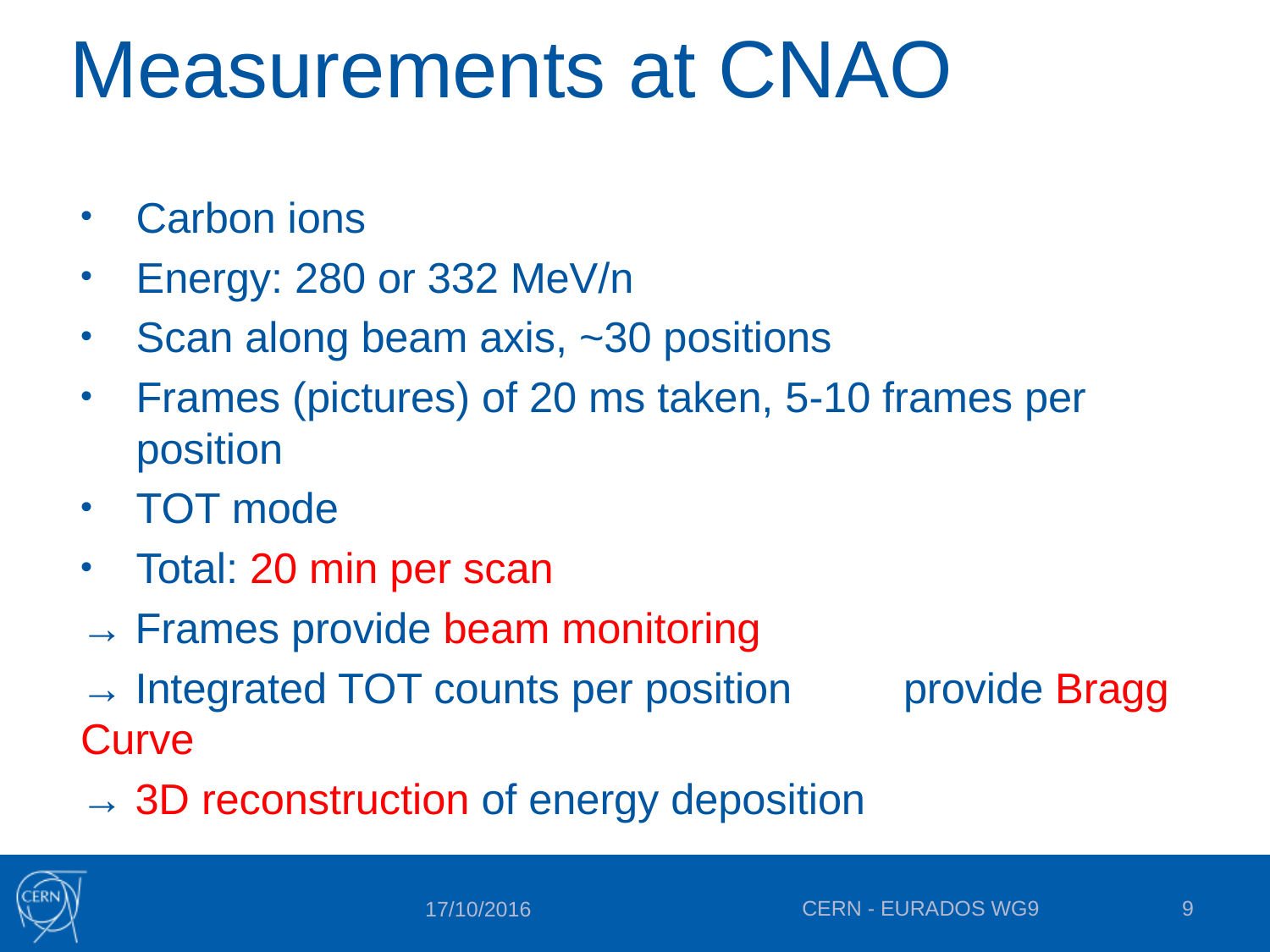

# Measurements at CNAO
Carbon ions
Energy: 280 or 332 MeV/n
Scan along beam axis, ~30 positions
Frames (pictures) of 20 ms taken, 5-10 frames per position
TOT mode
Total: 20 min per scan
	→ Frames provide beam monitoring
	→ Integrated TOT counts per position 			provide Bragg Curve
	→ 3D reconstruction of energy deposition
CERN - EURADOS WG9
9
17/10/2016